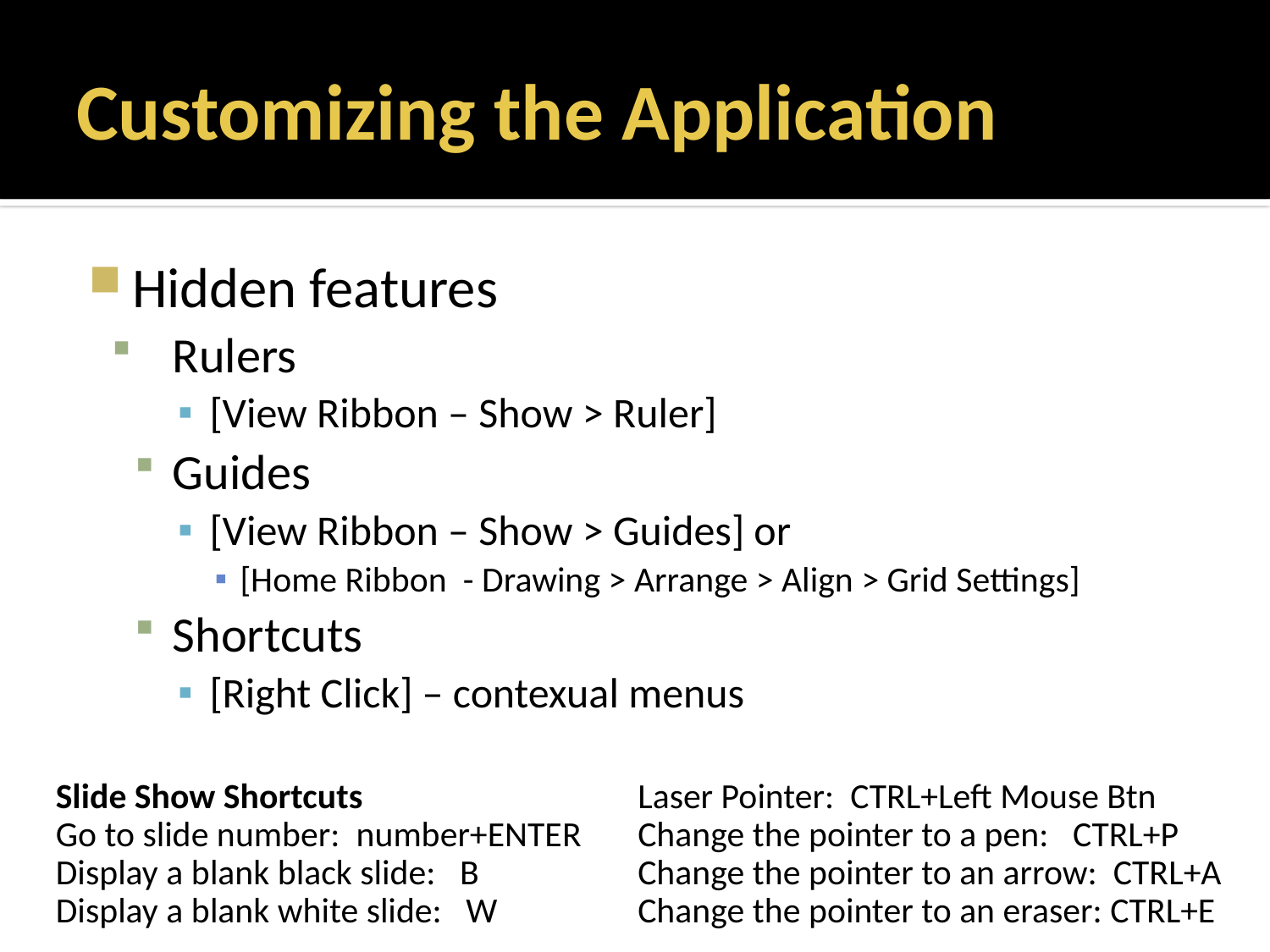

# Customizing the Application
Hidden features
Rulers
[View Ribbon – Show > Ruler]
Guides
[View Ribbon – Show > Guides] or
[Home Ribbon  - Drawing > Arrange > Align > Grid Settings]
Shortcuts
[Right Click] – contexual menus
Slide Show Shortcuts
Go to slide number:  number+ENTER
Display a blank black slide:   B
Display a blank white slide:   W
Laser Pointer:  CTRL+Left Mouse Btn
Change the pointer to a pen:   CTRL+P
Change the pointer to an arrow:  CTRL+A
Change the pointer to an eraser: CTRL+E